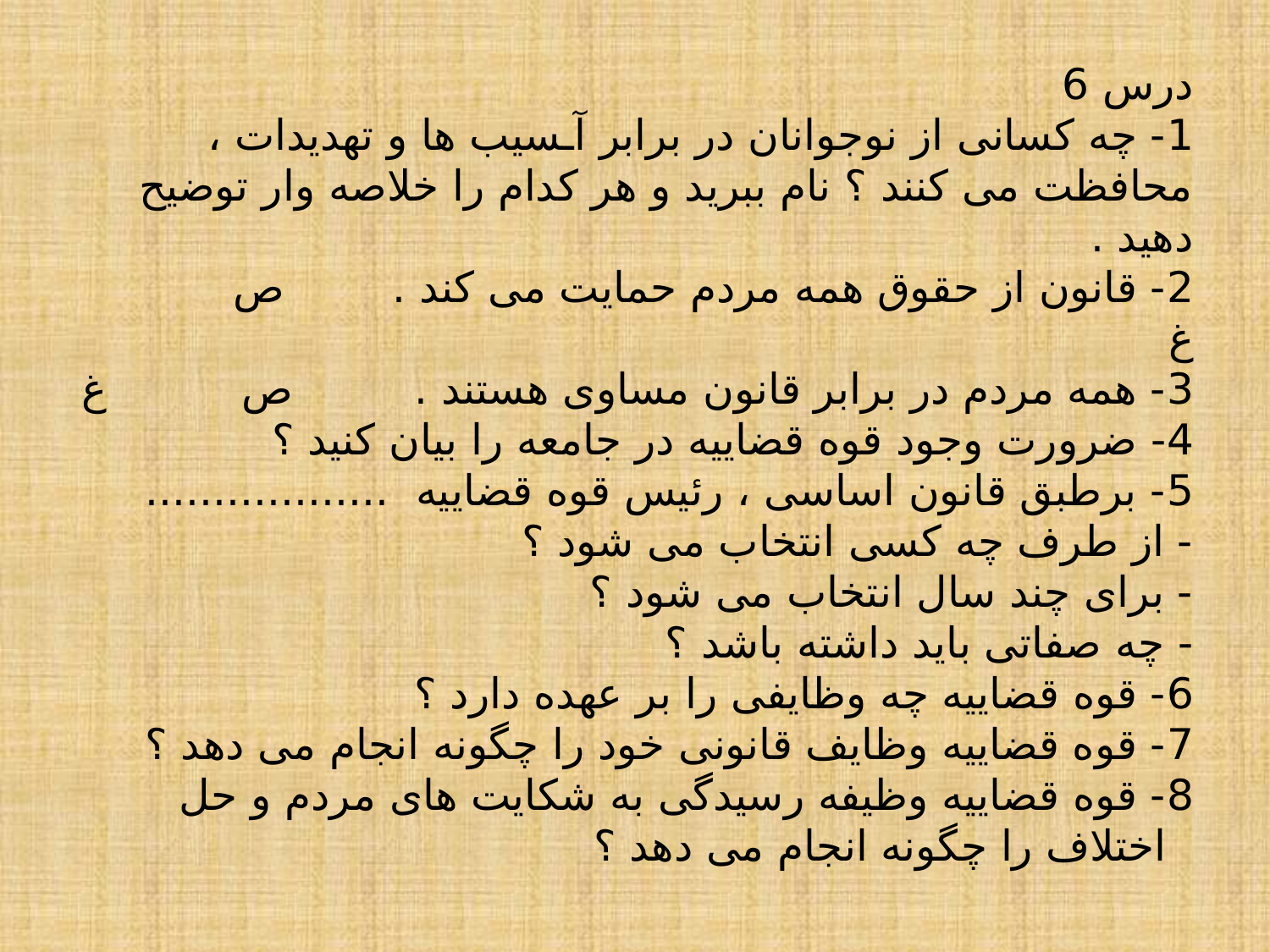

# درس 6 1- چه کسانی از نوجوانان در برابر آـسیب ها و تهدیدات ، محافظت می کنند ؟ نام ببرید و هر کدام را خلاصه وار توضیح دهید . 2- قانون از حقوق همه مردم حمایت می کند .        ص          غ 3- همه مردم در برابر قانون مساوی هستند .         ص          غ 4- ضرورت وجود قوه قضاییه در جامعه را بیان کنید ؟ 5- برطبق قانون اساسی ، رئیس قوه قضاییه  .................. - از طرف چه کسی انتخاب می شود ؟ - برای چند سال انتخاب می شود ؟ - چه صفاتی باید داشته باشد ؟ 6- قوه قضاییه چه وظایفی را بر عهده دارد ؟ 7- قوه قضاییه وظایف قانونی خود را چگونه انجام می دهد ؟ 8- قوه قضاییه وظیفه رسیدگی به شکایت های مردم و حل اختلاف را چگونه انجام می دهد ؟